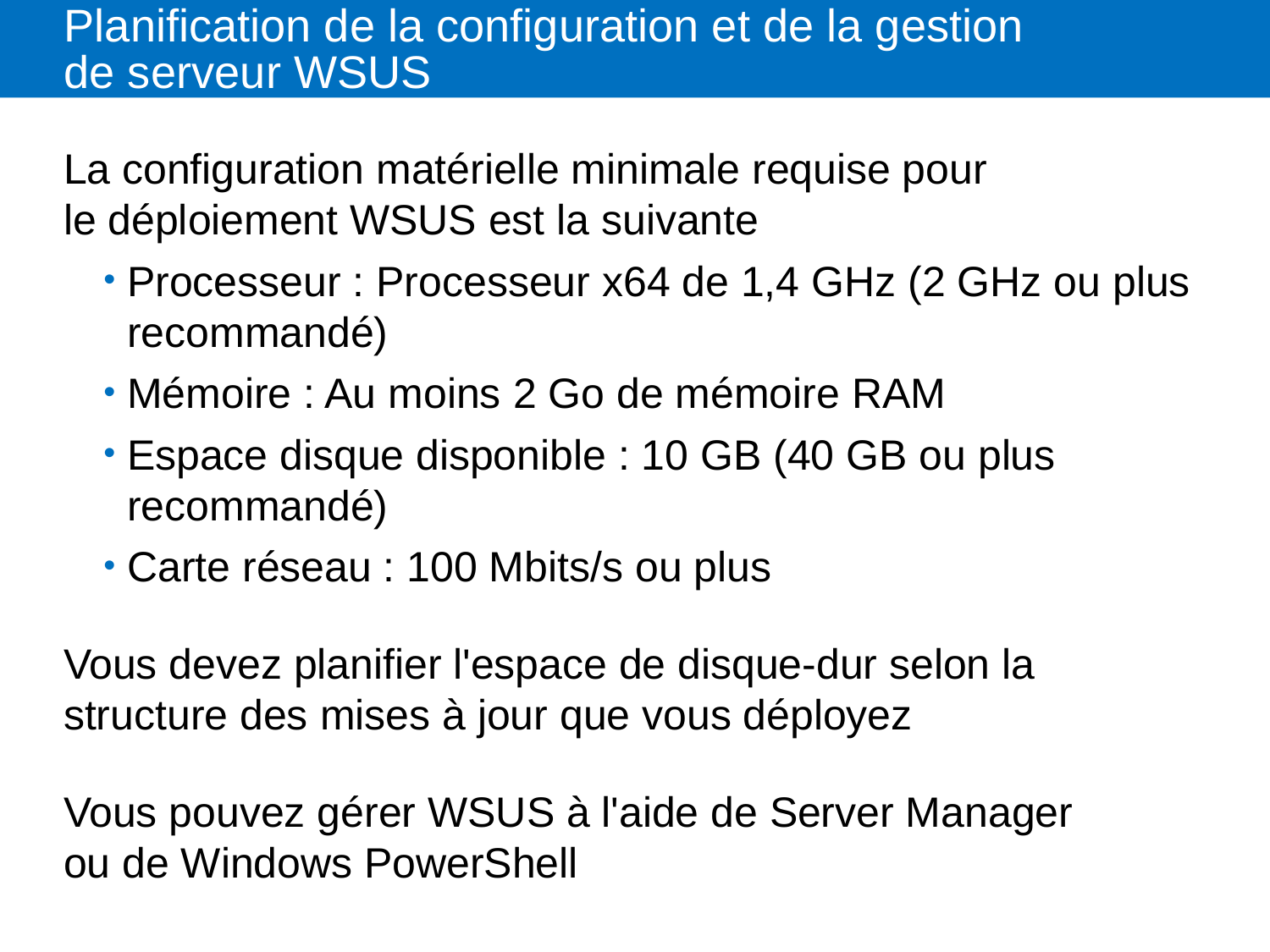

# Planification de la configuration et de la gestion de serveur WSUS
La configuration matérielle minimale requise pour le déploiement WSUS est la suivante
Processeur : Processeur x64 de 1,4 GHz (2 GHz ou plus recommandé)
Mémoire : Au moins 2 Go de mémoire RAM
Espace disque disponible : 10 GB (40 GB ou plus recommandé)
Carte réseau : 100 Mbits/s ou plus

Vous devez planifier l'espace de disque-dur selon la structure des mises à jour que vous déployez

Vous pouvez gérer WSUS à l'aide de Server Manager ou de Windows PowerShell